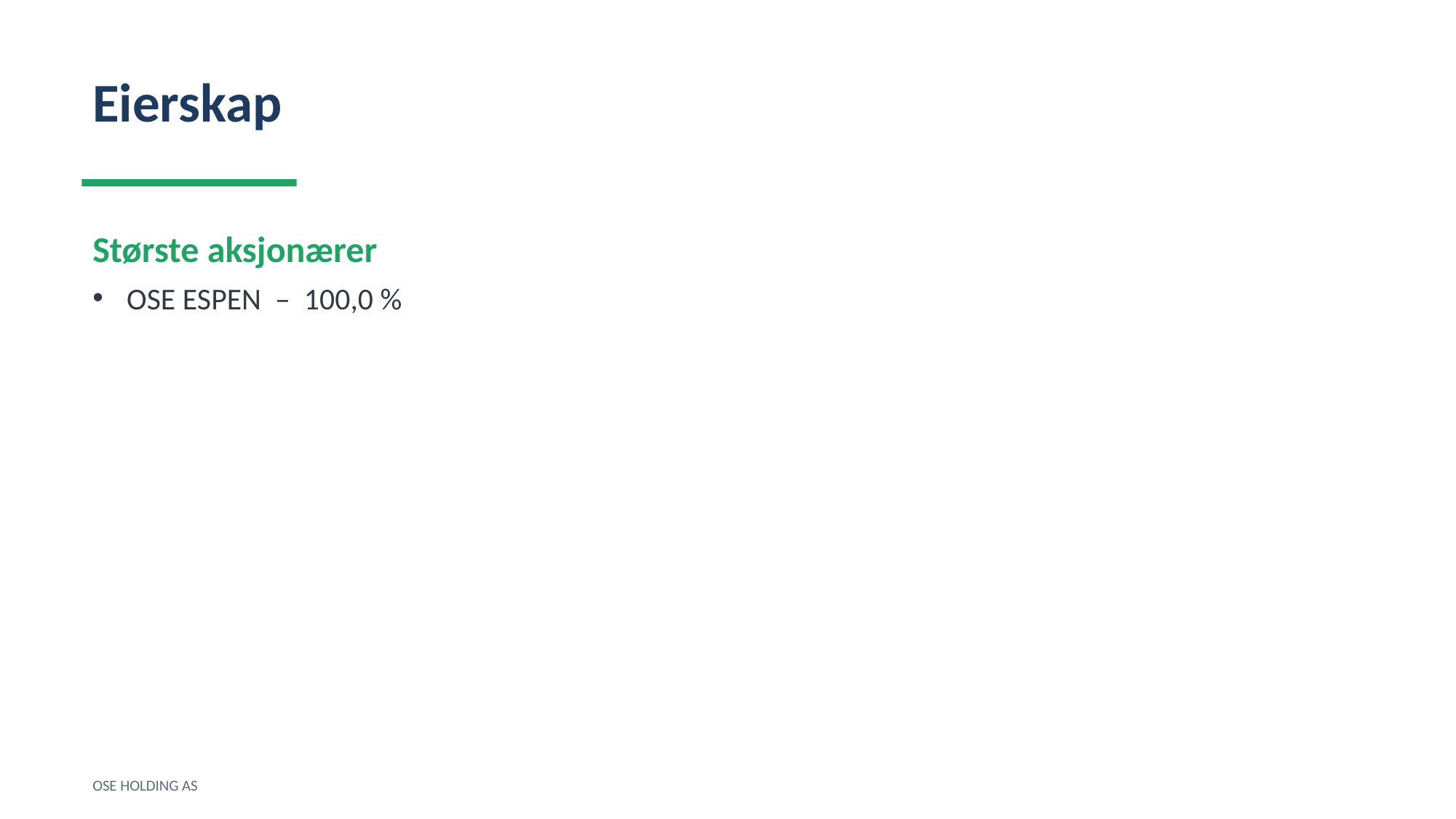

Eierskap

Største aksjonærer
OSE ESPEN  –  100,0 %
OSE HOLDING AS